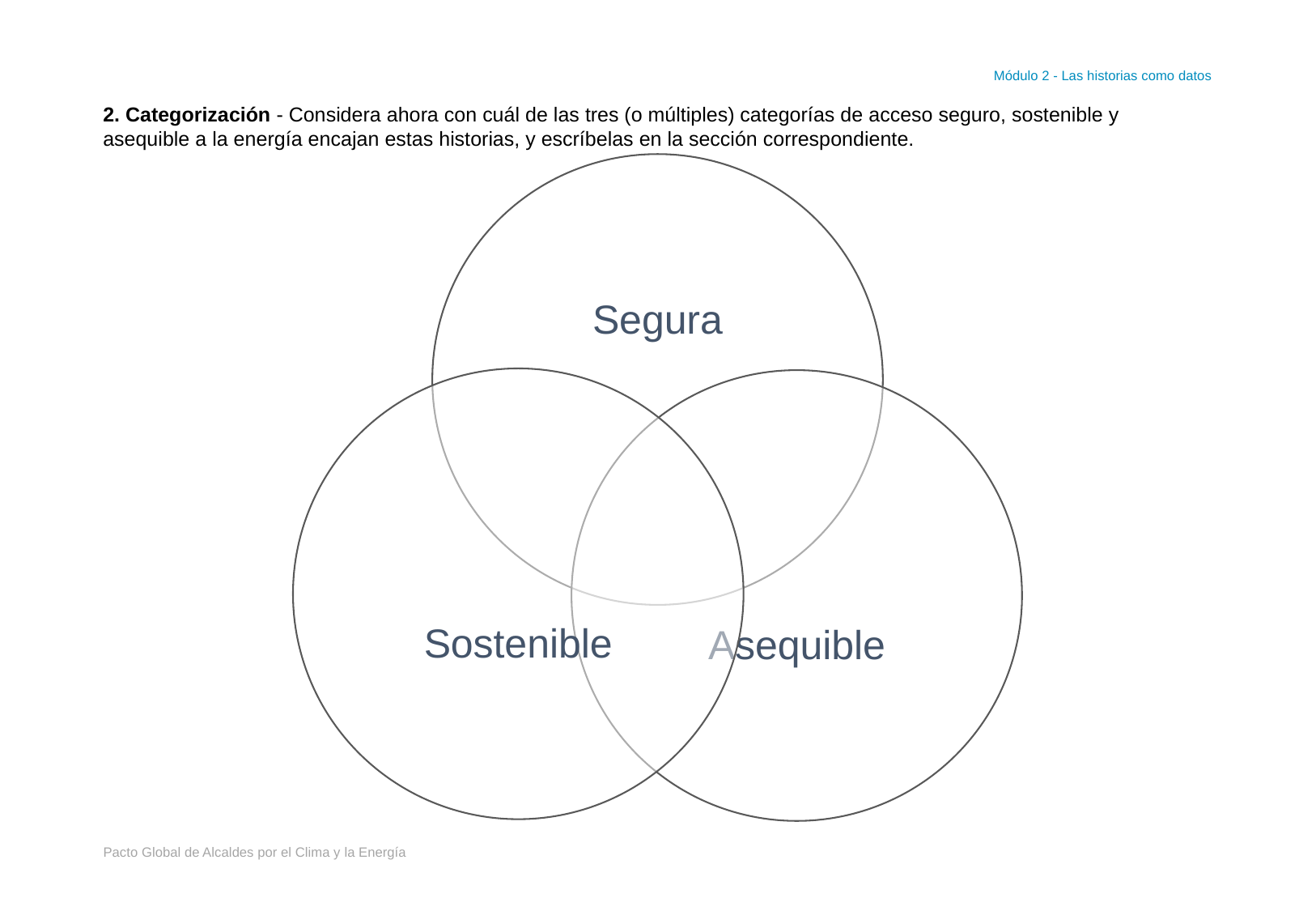

Módulo 2 - Las historias como datos
2. Categorización - Considera ahora con cuál de las tres (o múltiples) categorías de acceso seguro, sostenible y asequible a la energía encajan estas historias, y escríbelas en la sección correspondiente.
Segura
Asequible
Sostenible